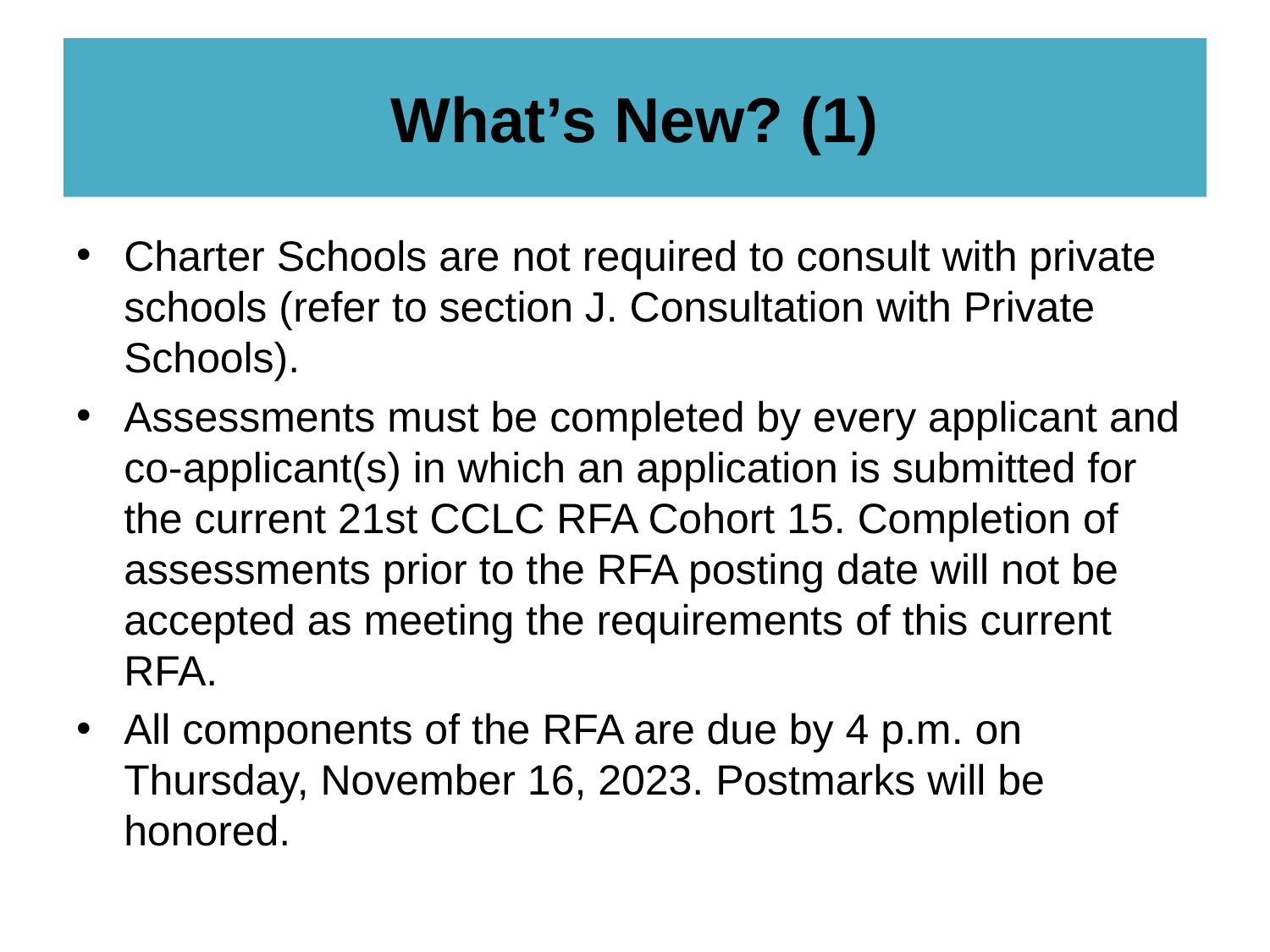

# What’s New? (1)
Charter Schools are not required to consult with private schools (refer to section J. Consultation with Private Schools).
Assessments must be completed by every applicant and co-applicant(s) in which an application is submitted for the current 21st CCLC RFA Cohort 15. Completion of assessments prior to the RFA posting date will not be accepted as meeting the requirements of this current RFA.
All components of the RFA are due by 4 p.m. on Thursday, November 16, 2023. Postmarks will be honored.